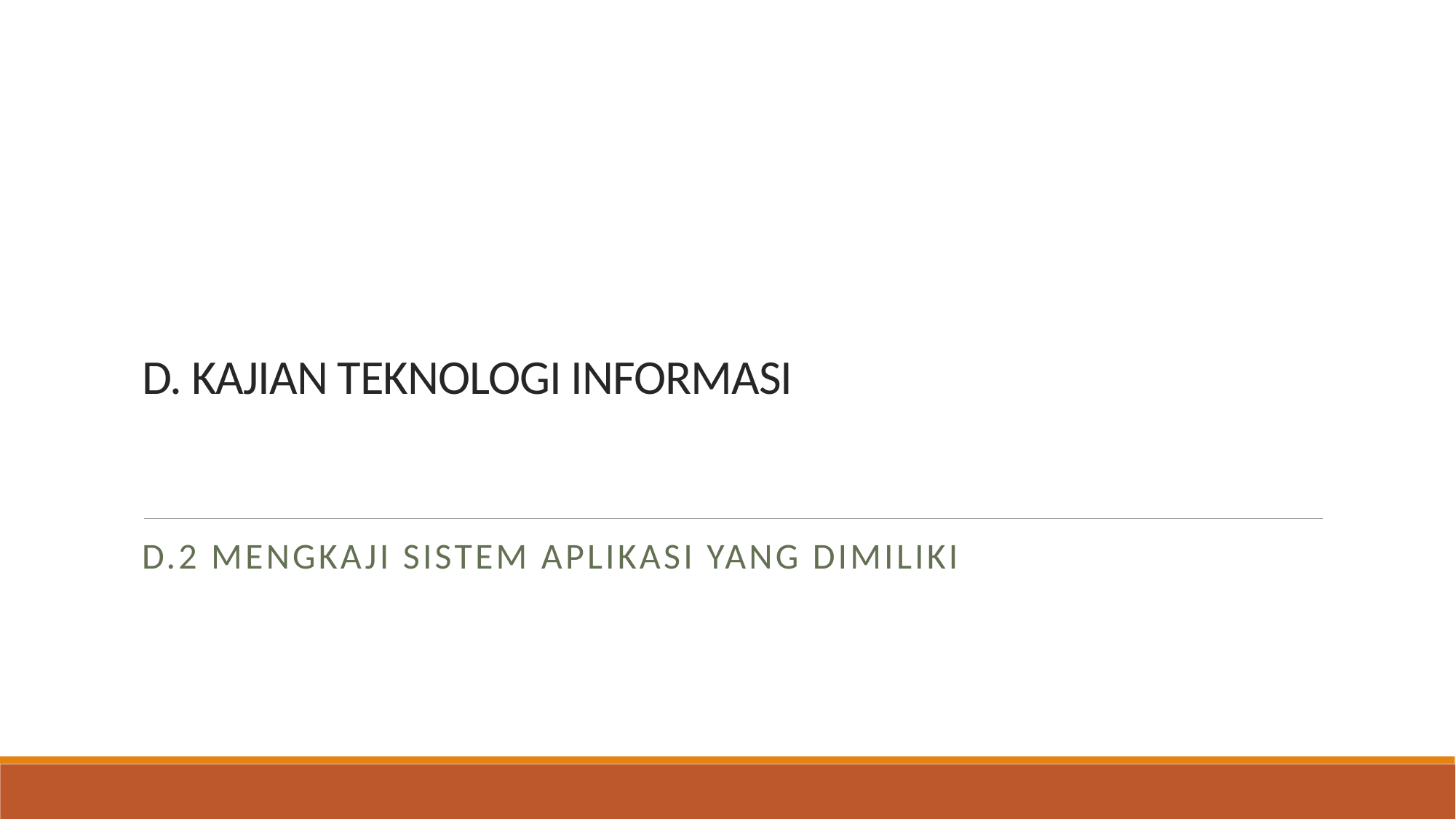

# D. KAJIAN TEKNOLOGI INFORMASI
D.2 Mengkaji Sistem Aplikasi yang Dimiliki